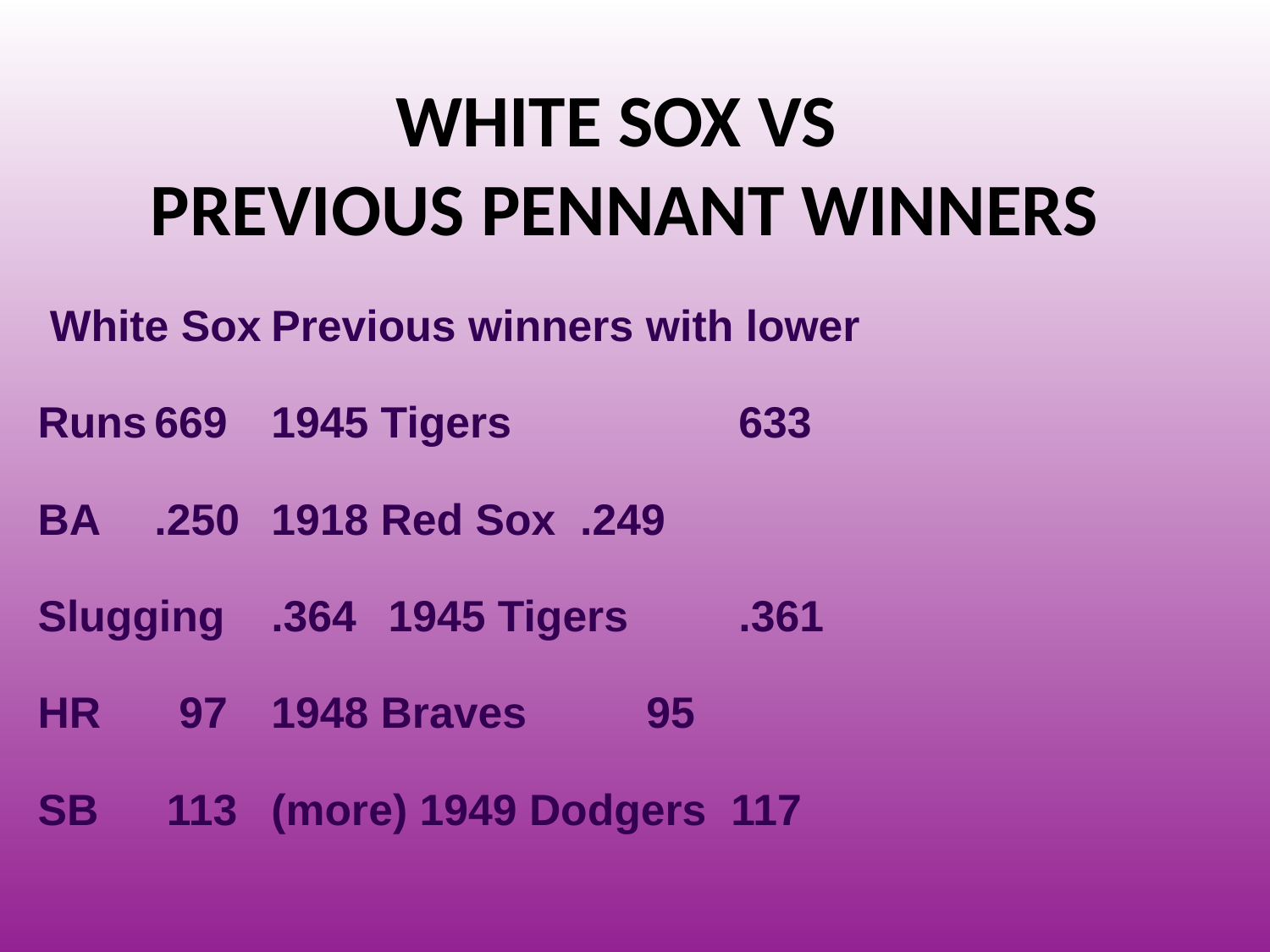

# White sox vs previous pennant winners
 White Sox			Previous winners with lower
Runs			669		1945 Tigers		633
BA				.250		1918 Red Sox  .249
Slugging	.364		1945 Tigers  		.361
HR				  97		1948 Braves  	  95
SB				 113		(more) 1949 Dodgers  117